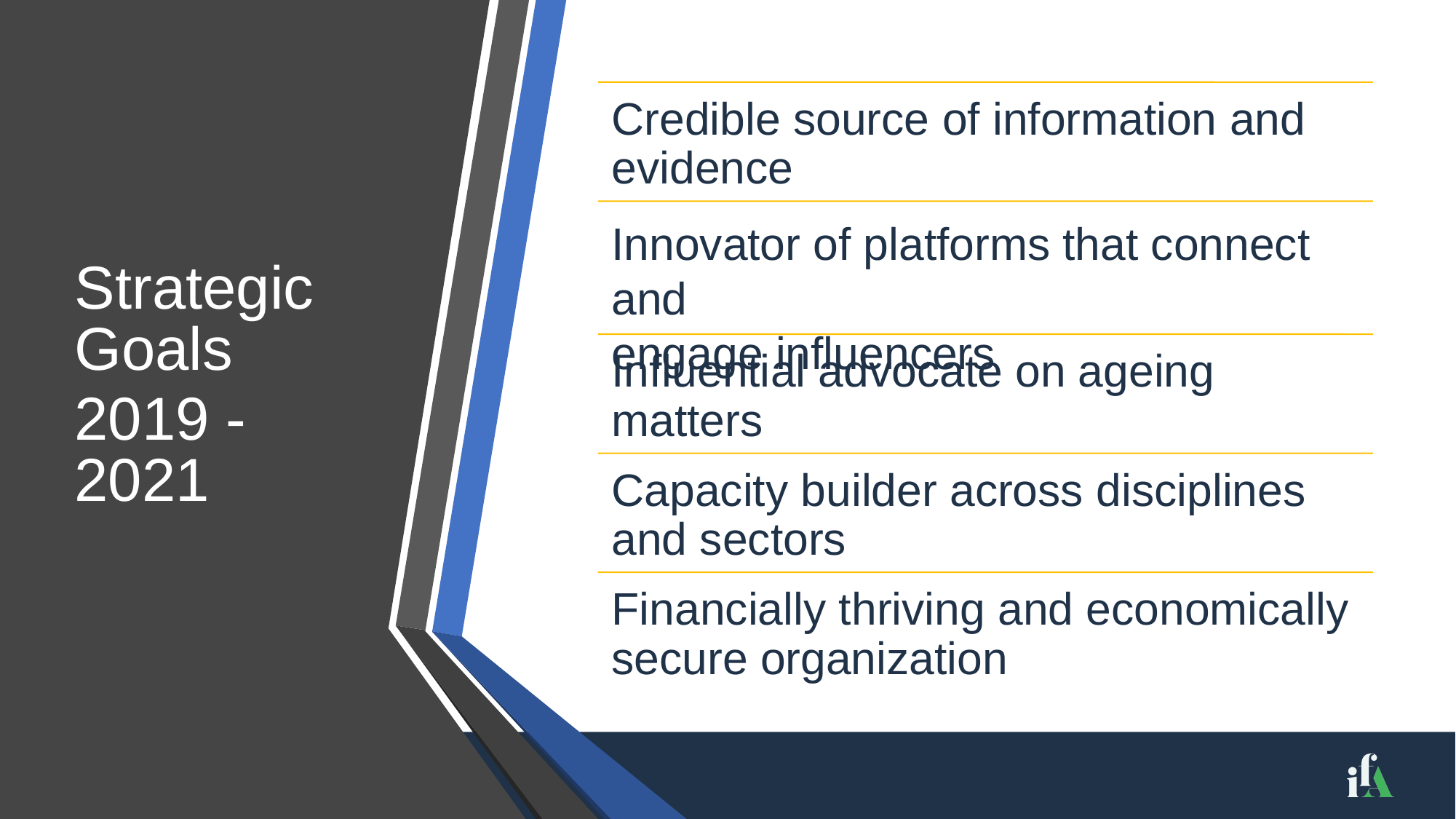

Strategic Goals
2019 - 2021
Credible source of information and evidence
Innovator of platforms that connect and
engage influencers
Influential advocate on ageing matters
Capacity builder across disciplines and sectors
Financially thriving and economically secure organization